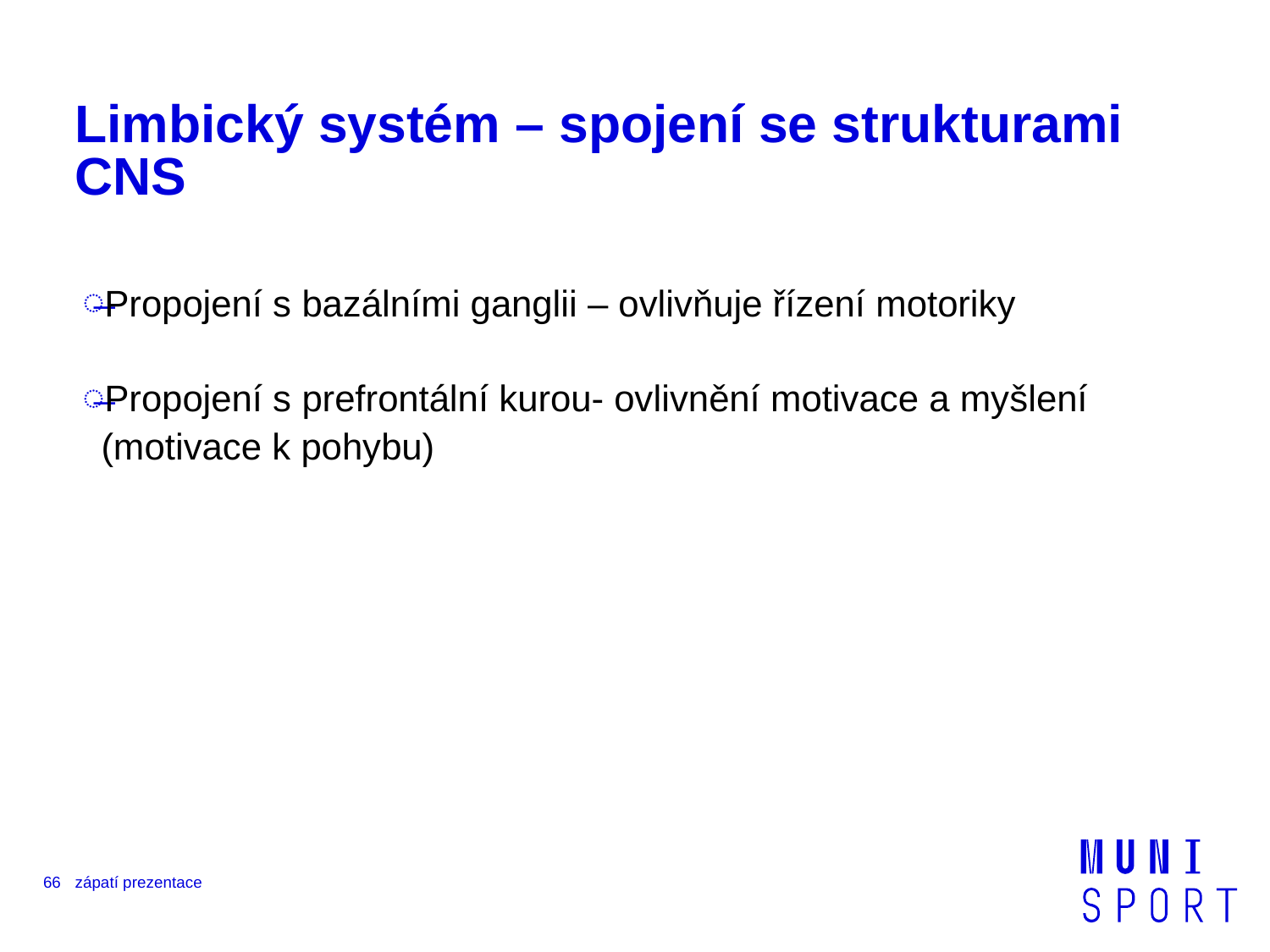

# Limbický systém – spojení se strukturami CNS
Propojení s bazálními ganglii – ovlivňuje řízení motoriky

Propojení s prefrontální kurou- ovlivnění motivace a myšlení (motivace k pohybu)
66
zápatí prezentace